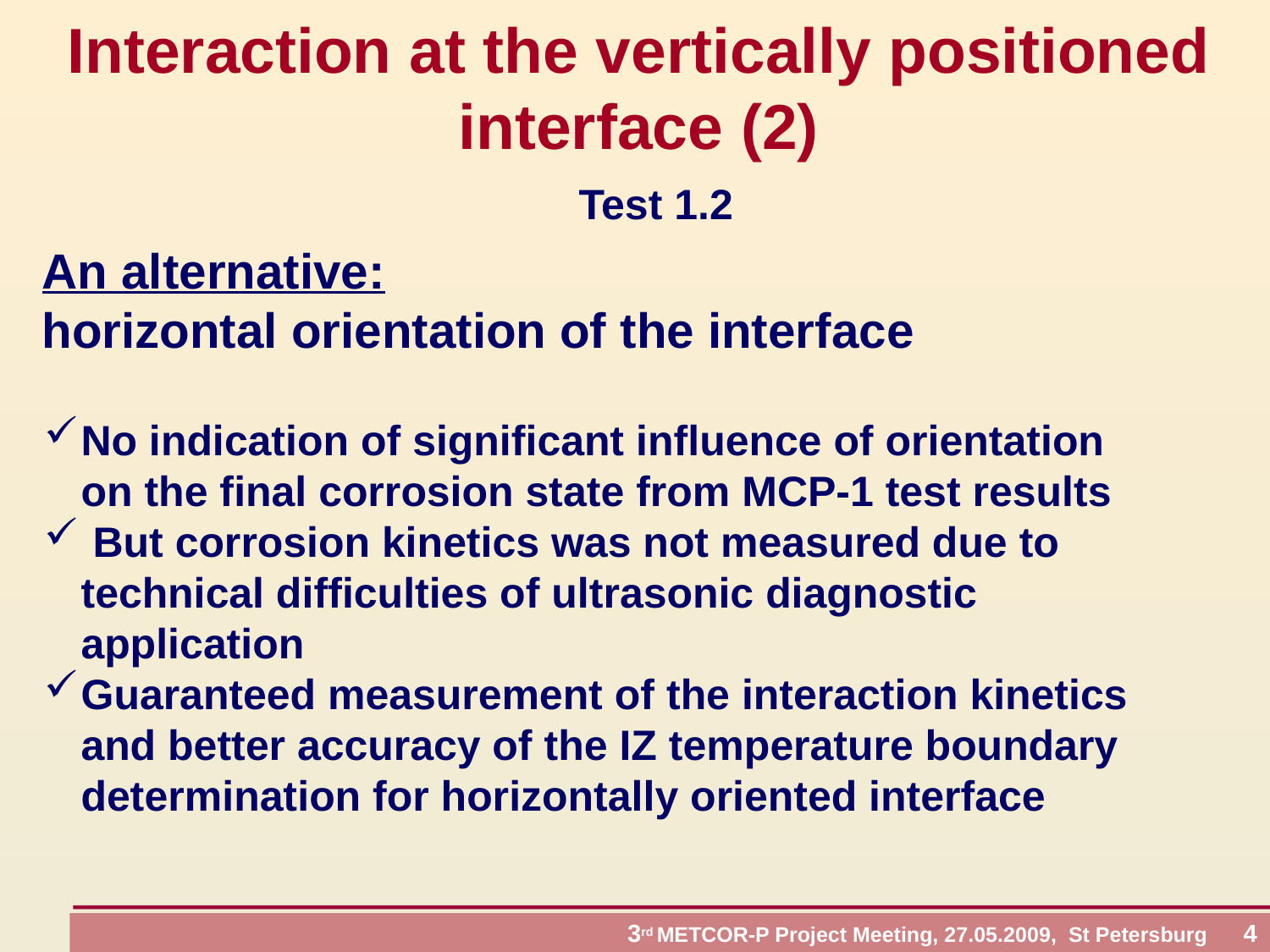

Interaction at the vertically positioned interface (2)
Test 1.2
An alternative:
horizontal orientation of the interface

No indication of significant influence of orientation on the final corrosion state from MCP-1 test results
 But corrosion kinetics was not measured due to technical difficulties of ultrasonic diagnostic application
Guaranteed measurement of the interaction kinetics and better accuracy of the IZ temperature boundary determination for horizontally oriented interface
                                                 3rd METCOR-P Project Meeting, 27.05.2009,  St Petersburg     4